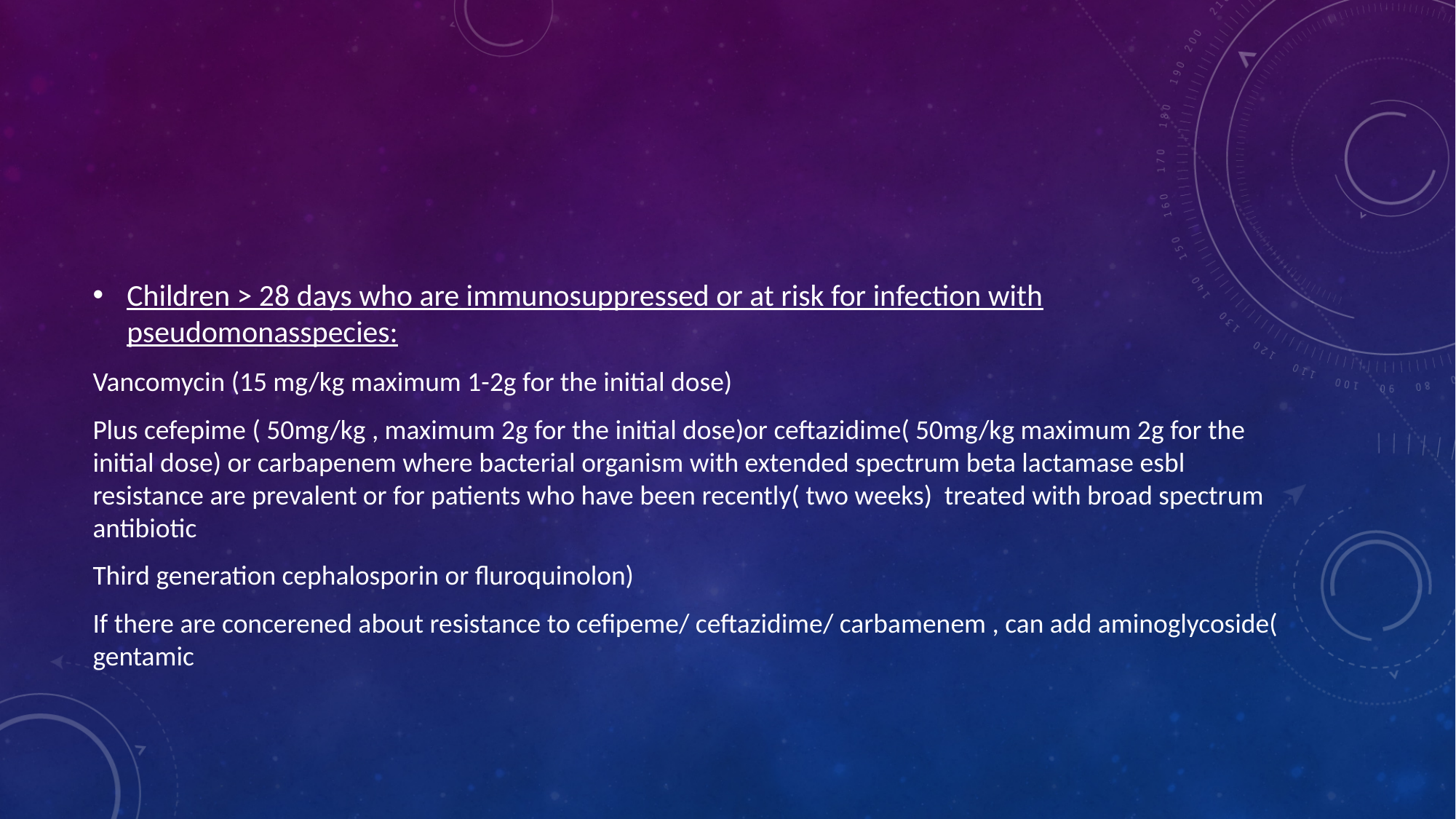

#
Children > 28 days who are immunosuppressed or at risk for infection with pseudomonasspecies:
Vancomycin (15 mg/kg maximum 1-2g for the initial dose)
Plus cefepime ( 50mg/kg , maximum 2g for the initial dose)or ceftazidime( 50mg/kg maximum 2g for the initial dose) or carbapenem where bacterial organism with extended spectrum beta lactamase esbl resistance are prevalent or for patients who have been recently( two weeks)  treated with broad spectrum antibiotic
Third generation cephalosporin or fluroquinolon)
If there are concerened about resistance to cefipeme/ ceftazidime/ carbamenem , can add aminoglycoside( gentamic